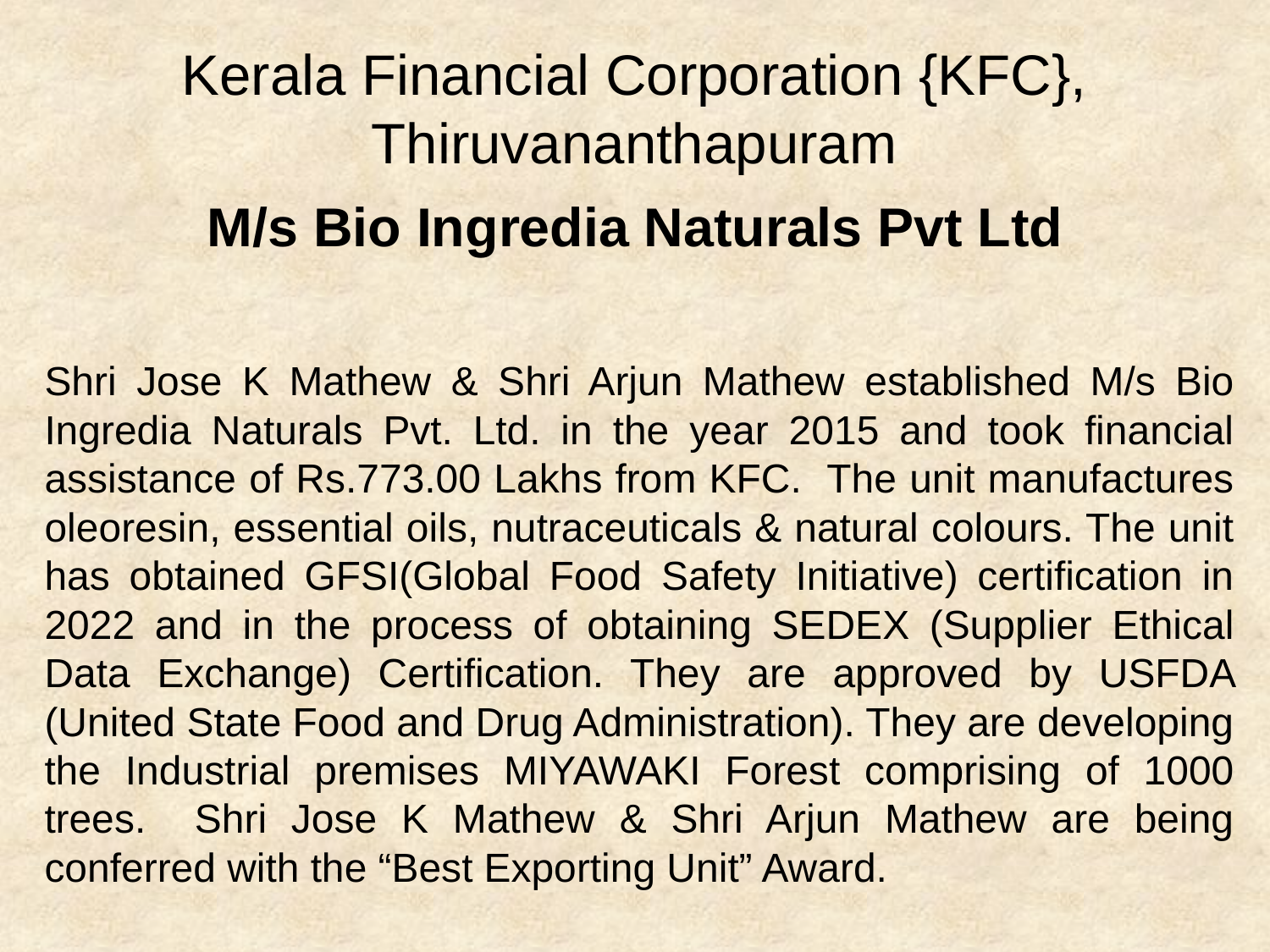

# Kerala Financial Corporation {KFC}, Thiruvananthapuram M/s Bio Ingredia Naturals Pvt Ltd
Shri Jose K Mathew & Shri Arjun Mathew established M/s Bio Ingredia Naturals Pvt. Ltd. in the year 2015 and took financial assistance of Rs.773.00 Lakhs from KFC.  The unit manufactures oleoresin, essential oils, nutraceuticals & natural colours. The unit has obtained GFSI(Global Food Safety Initiative) certification in 2022 and in the process of obtaining SEDEX (Supplier Ethical Data Exchange) Certification. They are approved by USFDA (United State Food and Drug Administration). They are developing the Industrial premises MIYAWAKI Forest comprising of 1000 trees.  Shri Jose K Mathew & Shri Arjun Mathew are being conferred with the “Best Exporting Unit” Award.